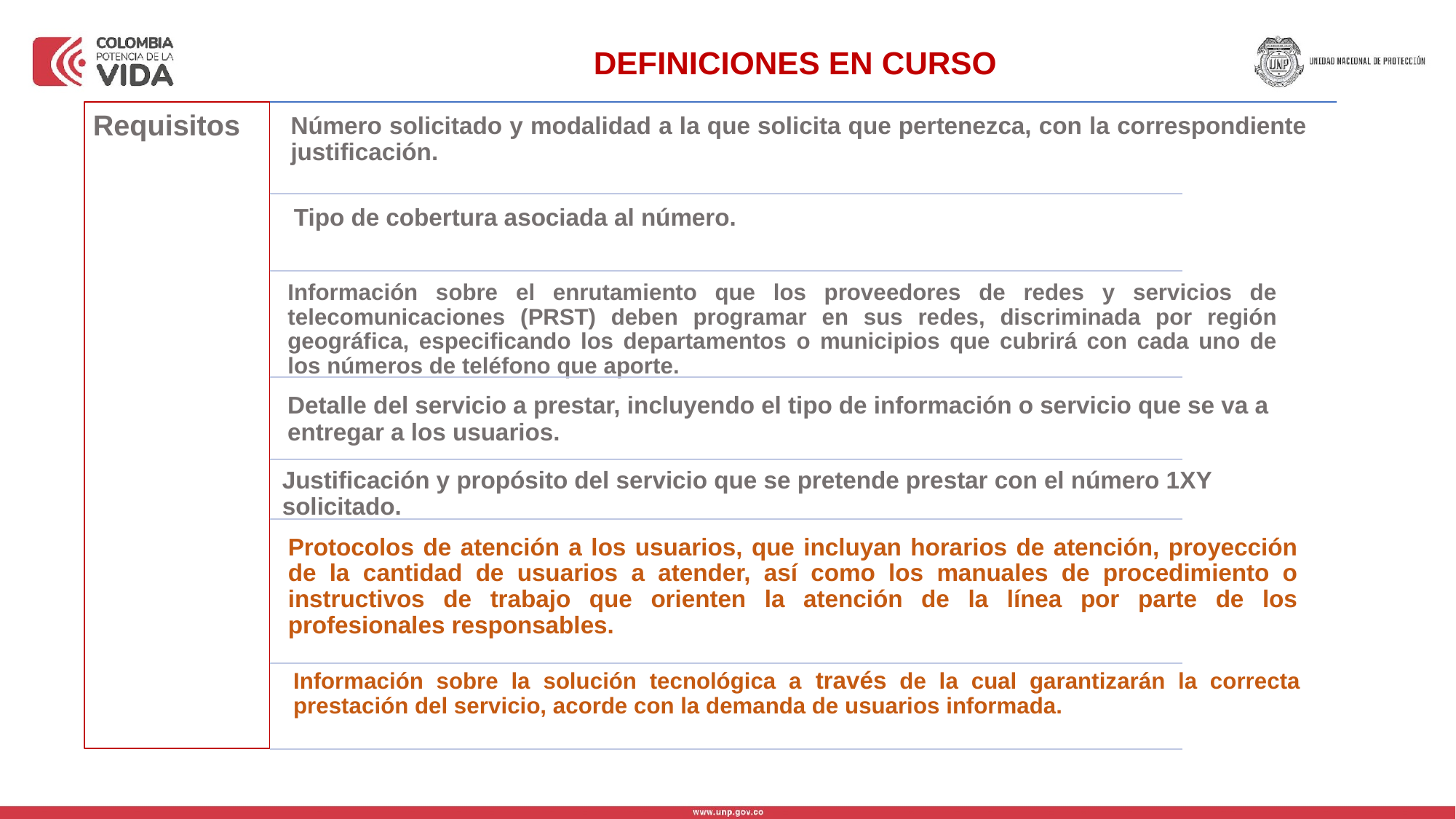

DEFINICIONES EN CURSO

Requisitos

Número solicitado y modalidad a la que solicita que pertenezca, con la correspondiente justificación.

Tipo de cobertura asociada al número.

Información sobre el enrutamiento que los proveedores de redes y servicios de telecomunicaciones (PRST) deben programar en sus redes, discriminada por región geográfica, especificando los departamentos o municipios que cubrirá con cada uno de los números de teléfono que aporte.

Detalle del servicio a prestar, incluyendo el tipo de información o servicio que se va a entregar a los usuarios.

Justificación y propósito del servicio que se pretende prestar con el número 1XY solicitado.

Protocolos de atención a los usuarios, que incluyan horarios de atención, proyección de la cantidad de usuarios a atender, así como los manuales de procedimiento o instructivos de trabajo que orienten la atención de la línea por parte de los profesionales responsables.

Información sobre la solución tecnológica a través de la cual garantizarán la correcta prestación del servicio, acorde con la demanda de usuarios informada.